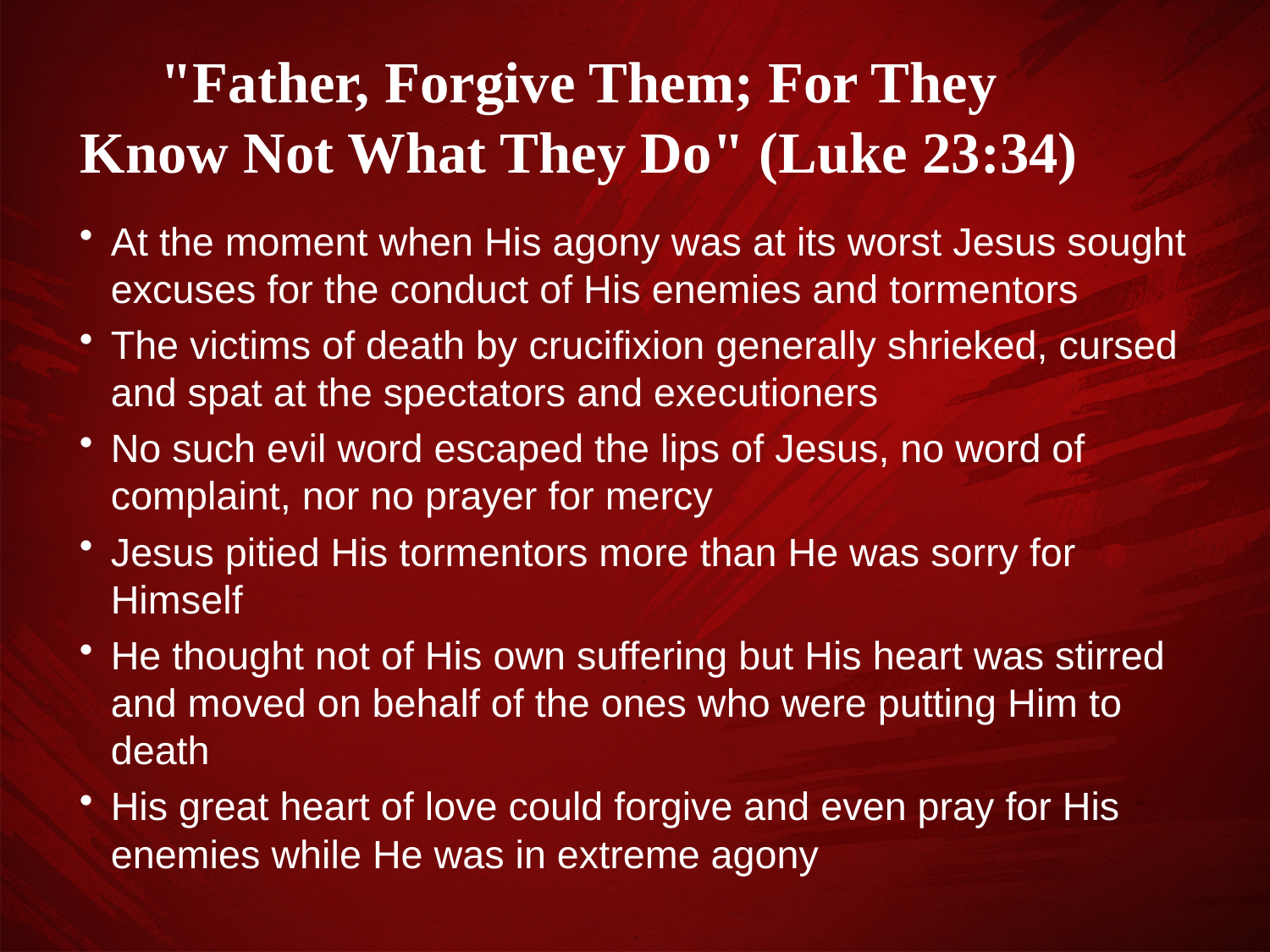

"Father, Forgive Them; For They Know Not What They Do" (Luke 23:34)
At the moment when His agony was at its worst Jesus sought excuses for the conduct of His enemies and tormentors
The victims of death by crucifixion generally shrieked, cursed and spat at the spectators and executioners
No such evil word escaped the lips of Jesus, no word of complaint, nor no prayer for mercy
Jesus pitied His tormentors more than He was sorry for Himself
He thought not of His own suffering but His heart was stirred and moved on behalf of the ones who were putting Him to death
His great heart of love could forgive and even pray for His enemies while He was in extreme agony